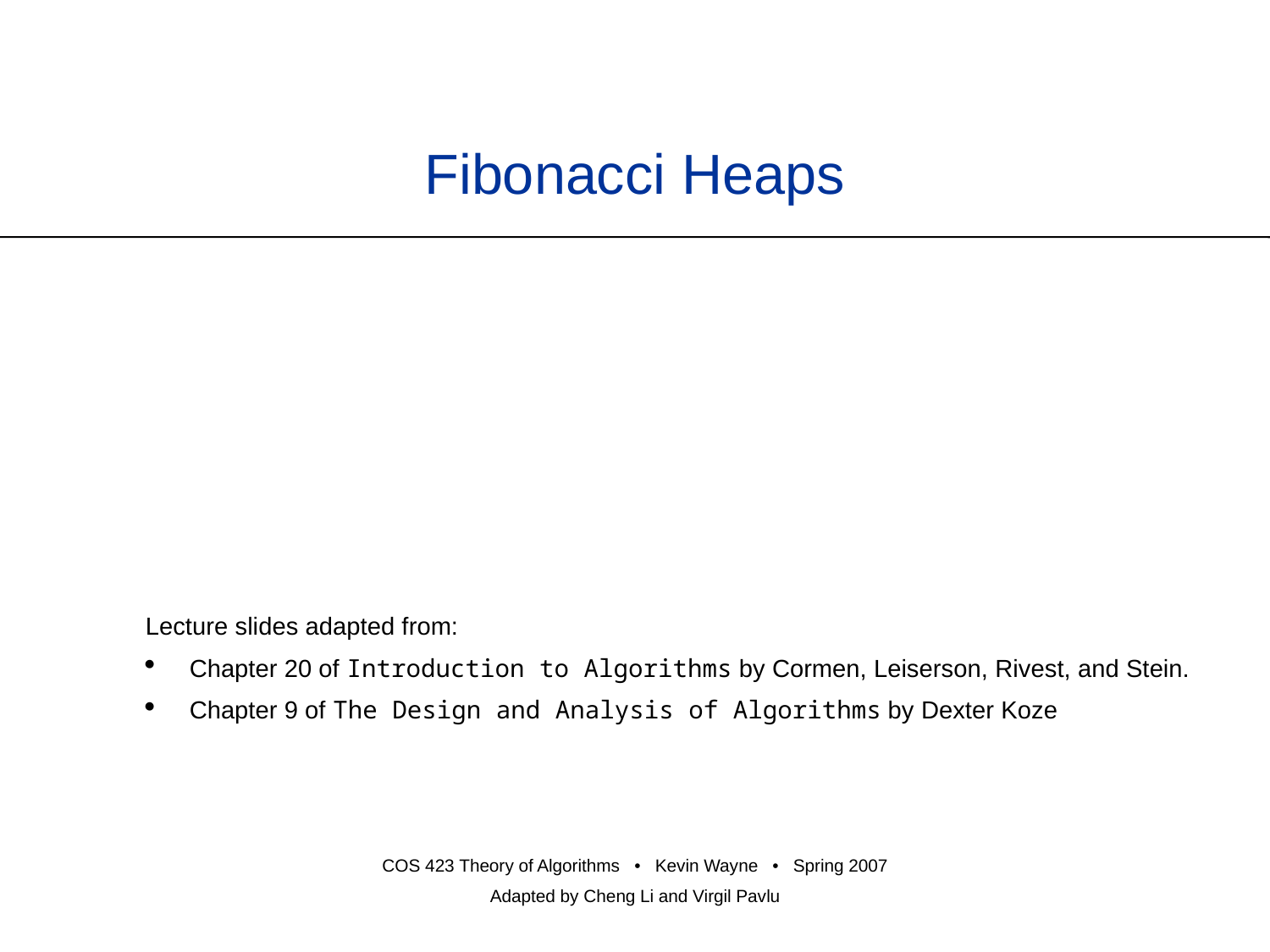

# Fibonacci Heaps
Lecture slides adapted from:
  Chapter 20 of Introduction to Algorithms by Cormen, Leiserson, Rivest, and Stein.
  Chapter 9 of The Design and Analysis of Algorithms by Dexter Koze